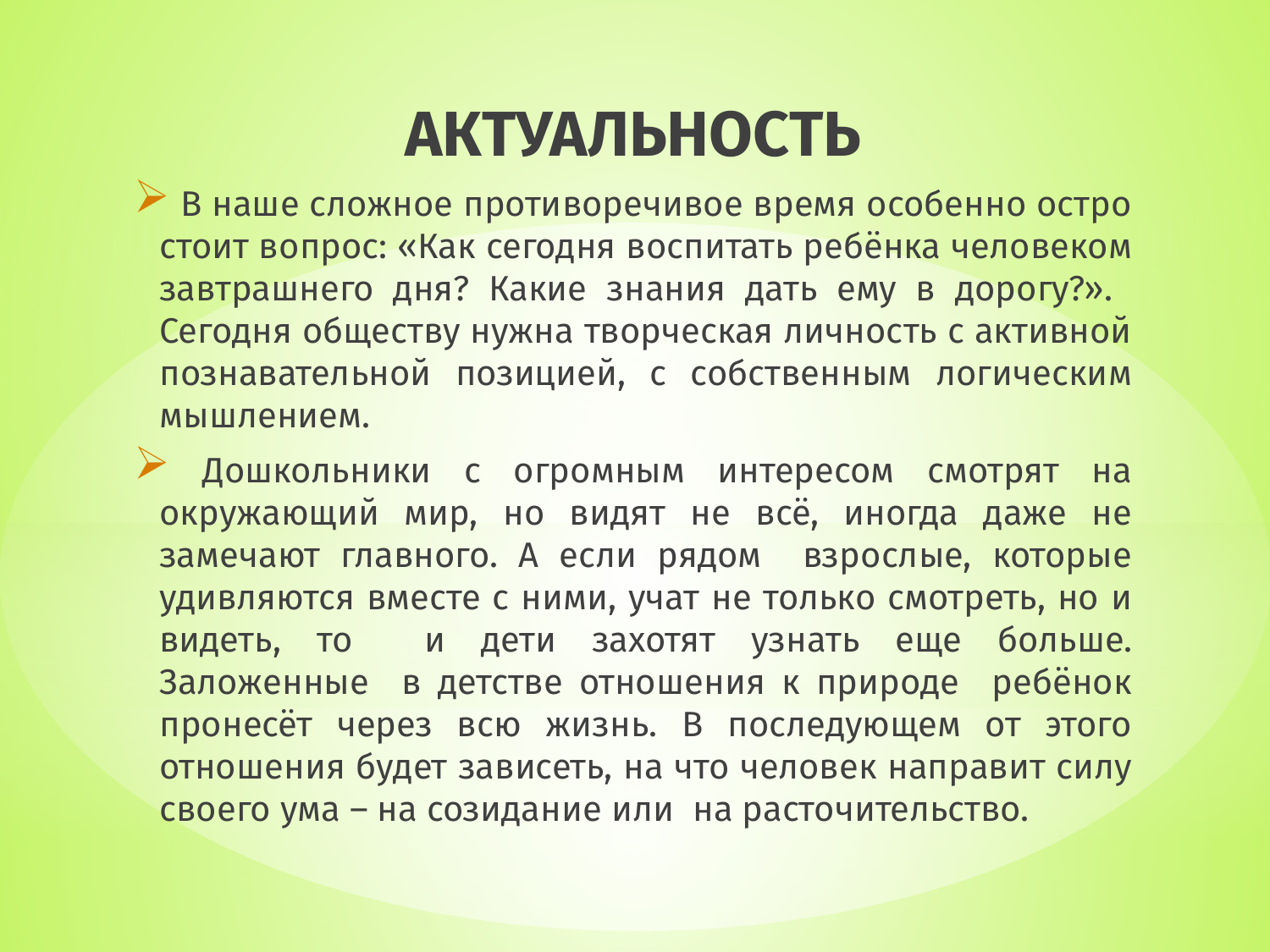

АКТУАЛЬНОСТЬ
 В наше сложное противоречивое время особенно остро стоит вопрос: «Как сегодня воспитать ребёнка человеком завтрашнего дня? Какие знания дать ему в дорогу?».  Сегодня обществу нужна творческая личность с активной познавательной позицией, с собственным логическим мышлением.
 Дошкольники с огромным интересом смотрят на окружающий мир, но видят не всё, иногда даже не замечают главного. А если рядом  взрослые, которые удивляются вместе с ними, учат не только смотреть, но и видеть, то  и дети захотят узнать еще больше. Заложенные  в детстве отношения к природе  ребёнок пронесёт через всю жизнь. В последующем от этого отношения будет зависеть, на что человек направит силу своего ума – на созидание или  на расточительство.